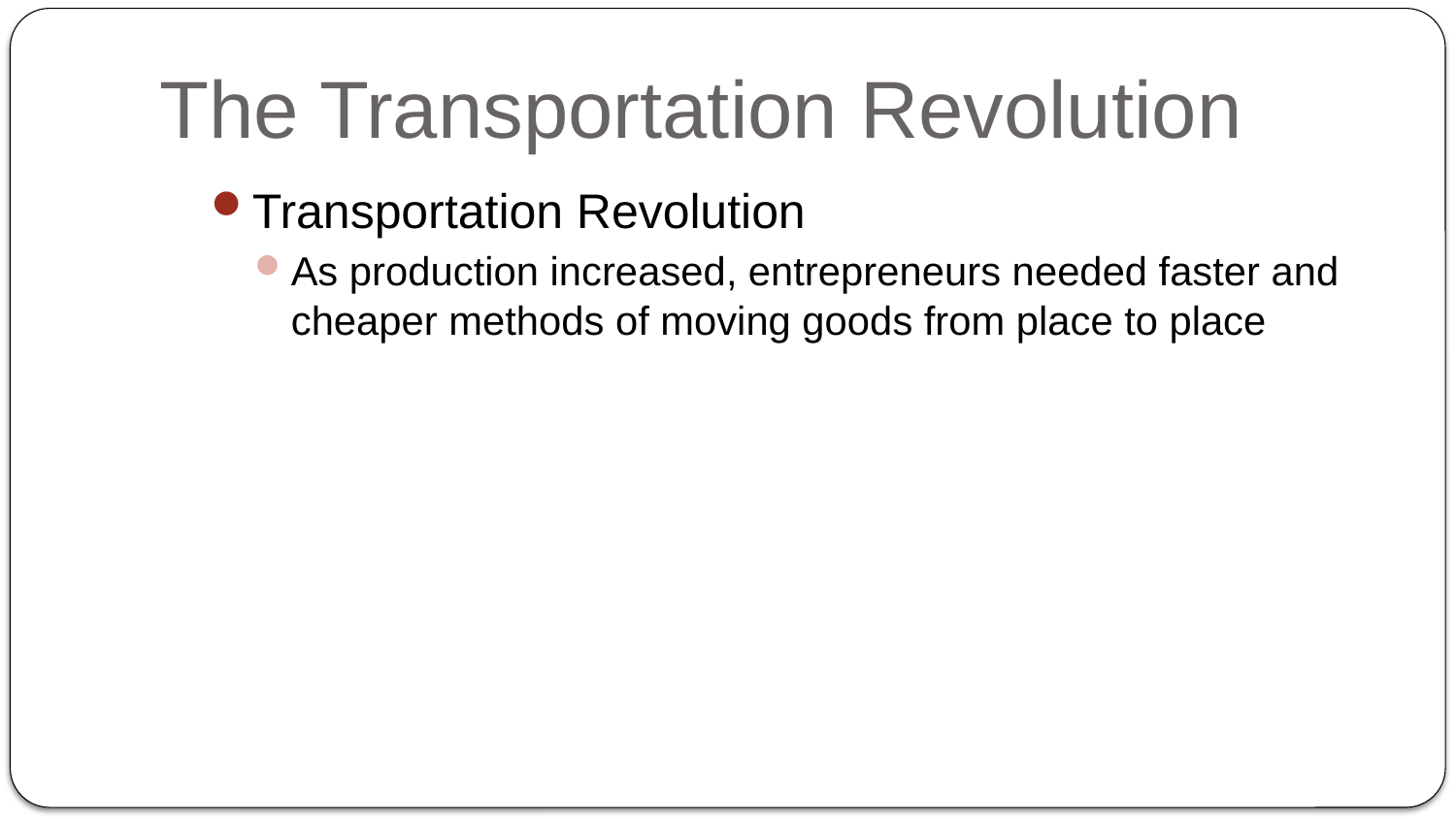

# The Transportation Revolution
Transportation Revolution
As production increased, entrepreneurs needed faster and cheaper methods of moving goods from place to place